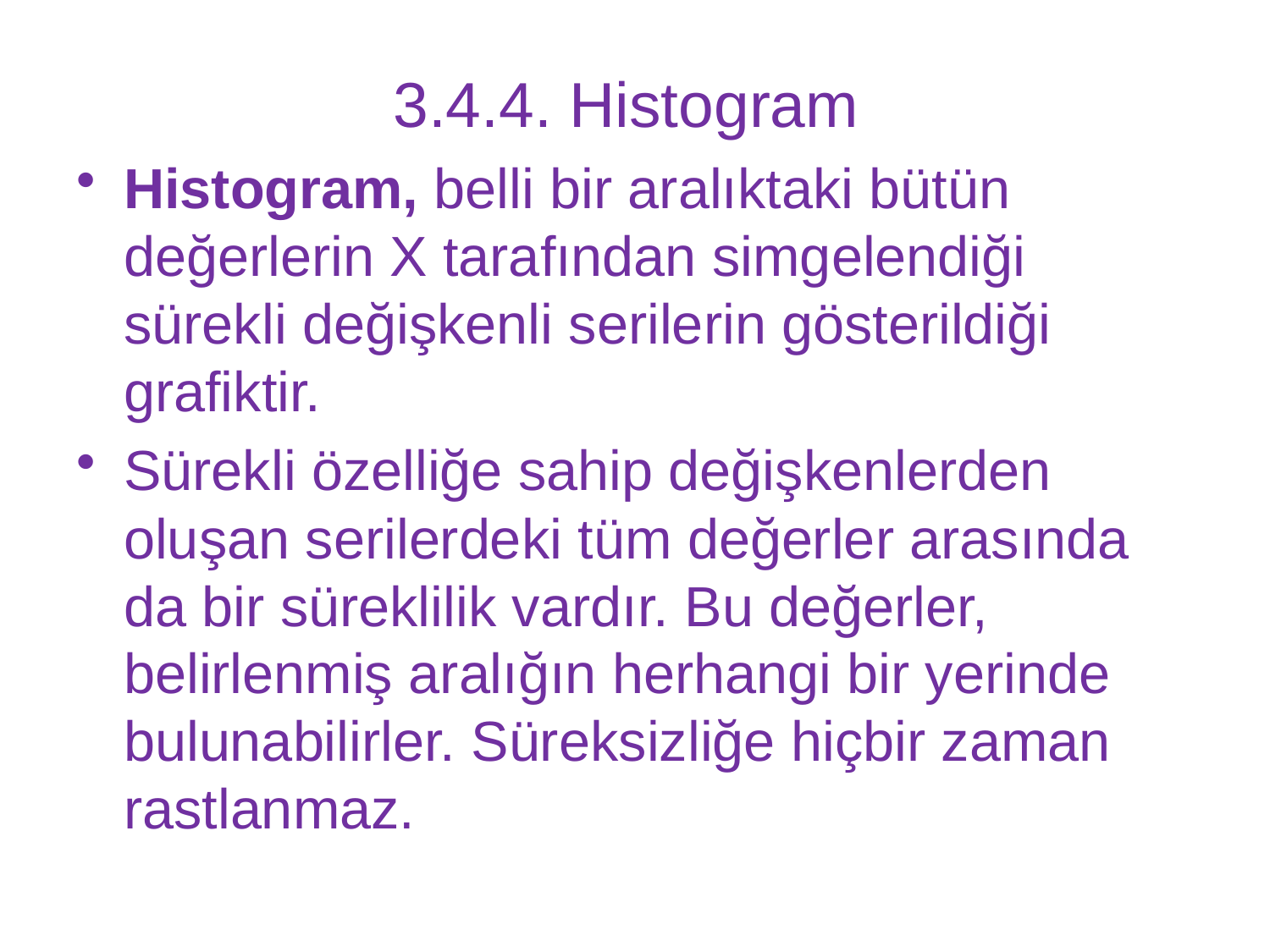

# 3.4.4. Histogram
Histogram, belli bir aralıktaki bütün değerlerin X tarafından simgelendiği sürekli değişkenli serilerin gösterildiği grafiktir.
Sürekli özelliğe sahip değişkenlerden oluşan serilerdeki tüm değerler arasında da bir süreklilik vardır. Bu değerler, belirlenmiş aralığın herhangi bir yerinde bulunabilirler. Süreksizliğe hiçbir zaman rastlanmaz.